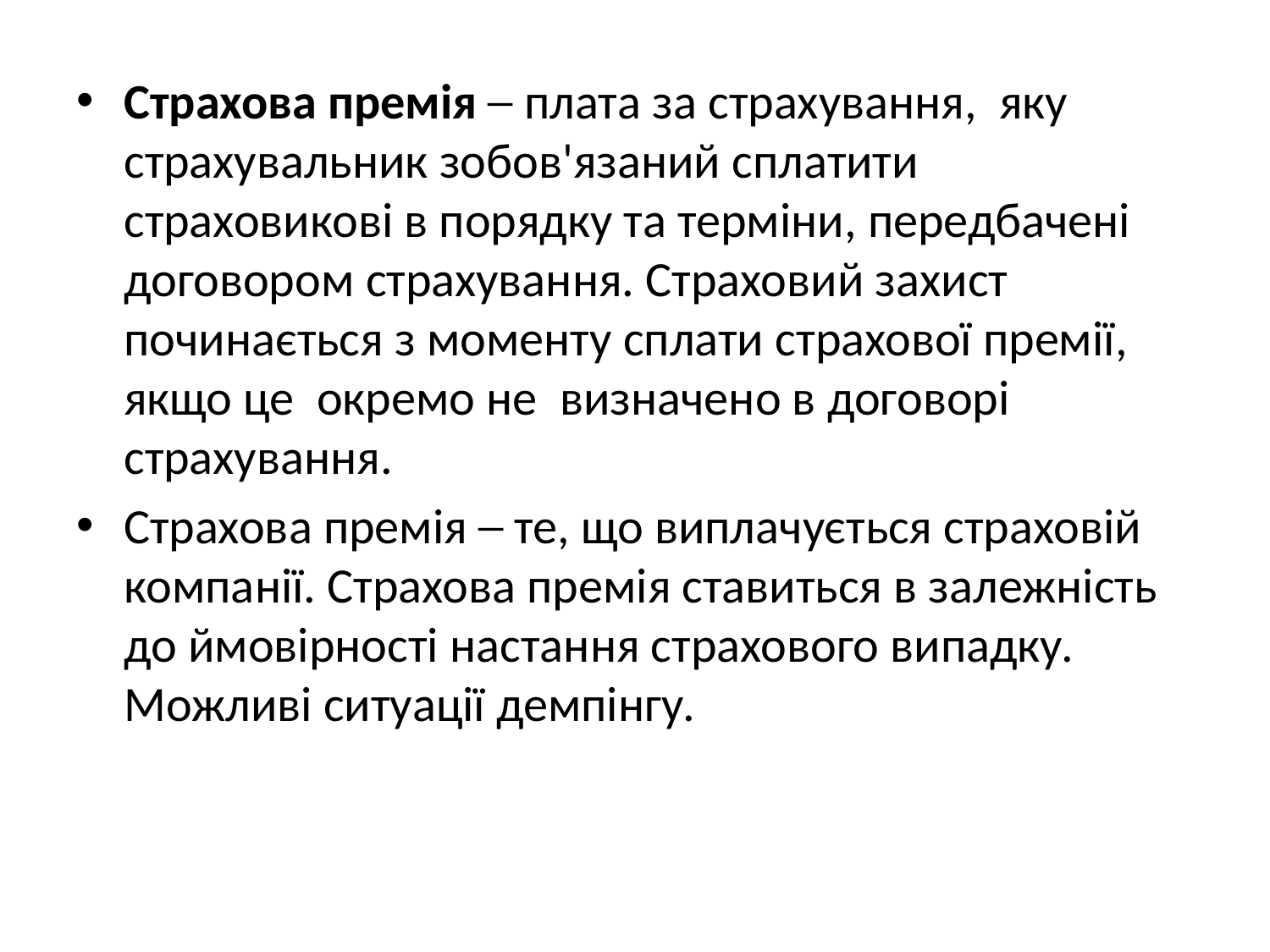

Страхова премія ─ плата за страхування,  яку страхувальник зобов'язаний сплатити страховикові в порядку та терміни, передбачені договором страхування. Страховий захист починається з моменту сплати страхової премії, якщо це  окремо не  визначено в договорі страхування.
Страхова премія ─ те, що виплачується страховій компанії. Страхова премія ставиться в залежність до ймовірності настання страхового випадку. Можливі ситуації демпінгу.